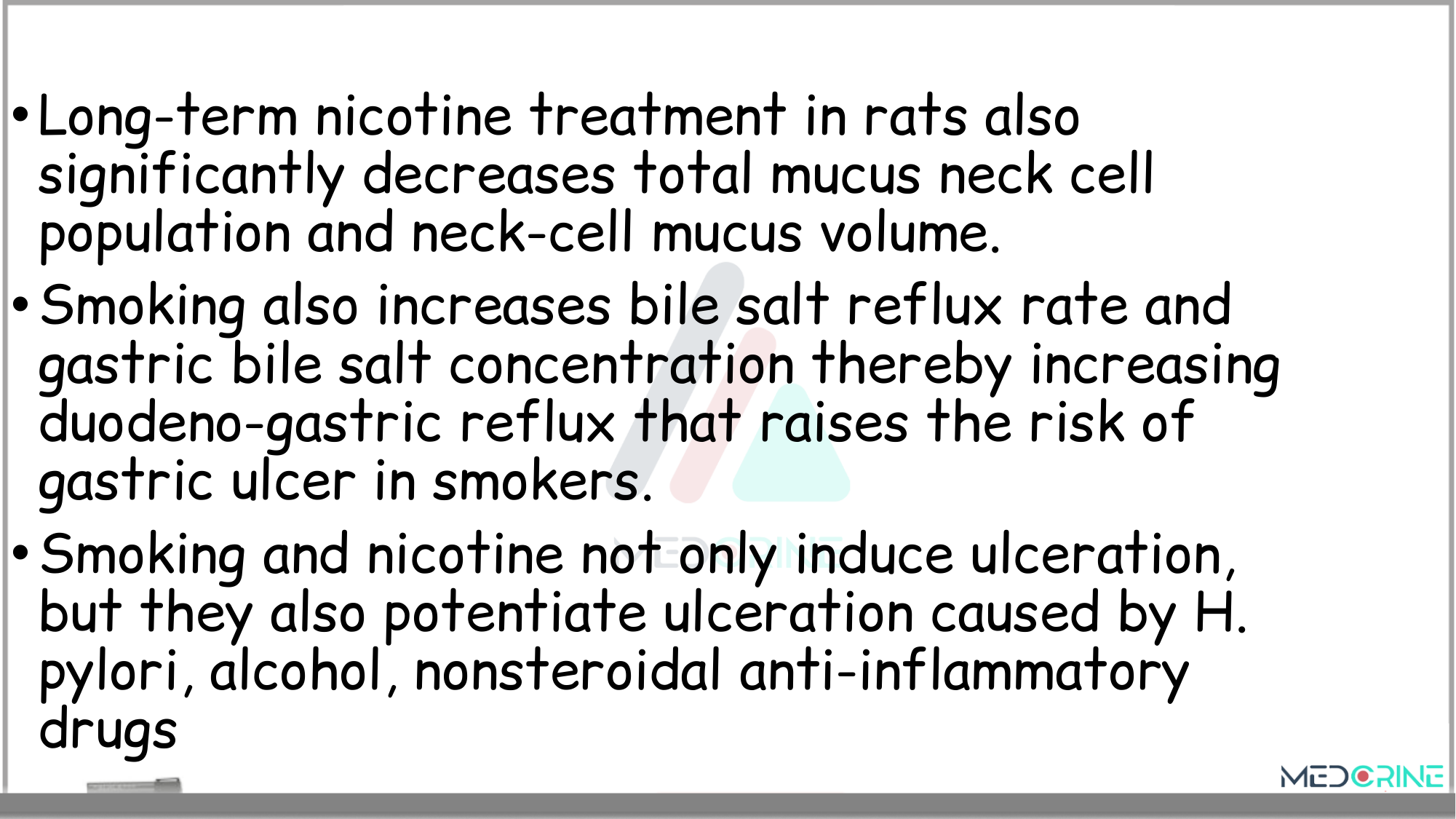

Long-term nicotine treatment in rats also significantly decreases total mucus neck cell population and neck-cell mucus volume.
Smoking also increases bile salt reflux rate and gastric bile salt concentration thereby increasing duodeno-gastric reflux that raises the risk of gastric ulcer in smokers.
Smoking and nicotine not only induce ulceration, but they also potentiate ulceration caused by H. pylori, alcohol, nonsteroidal anti-inflammatory drugs